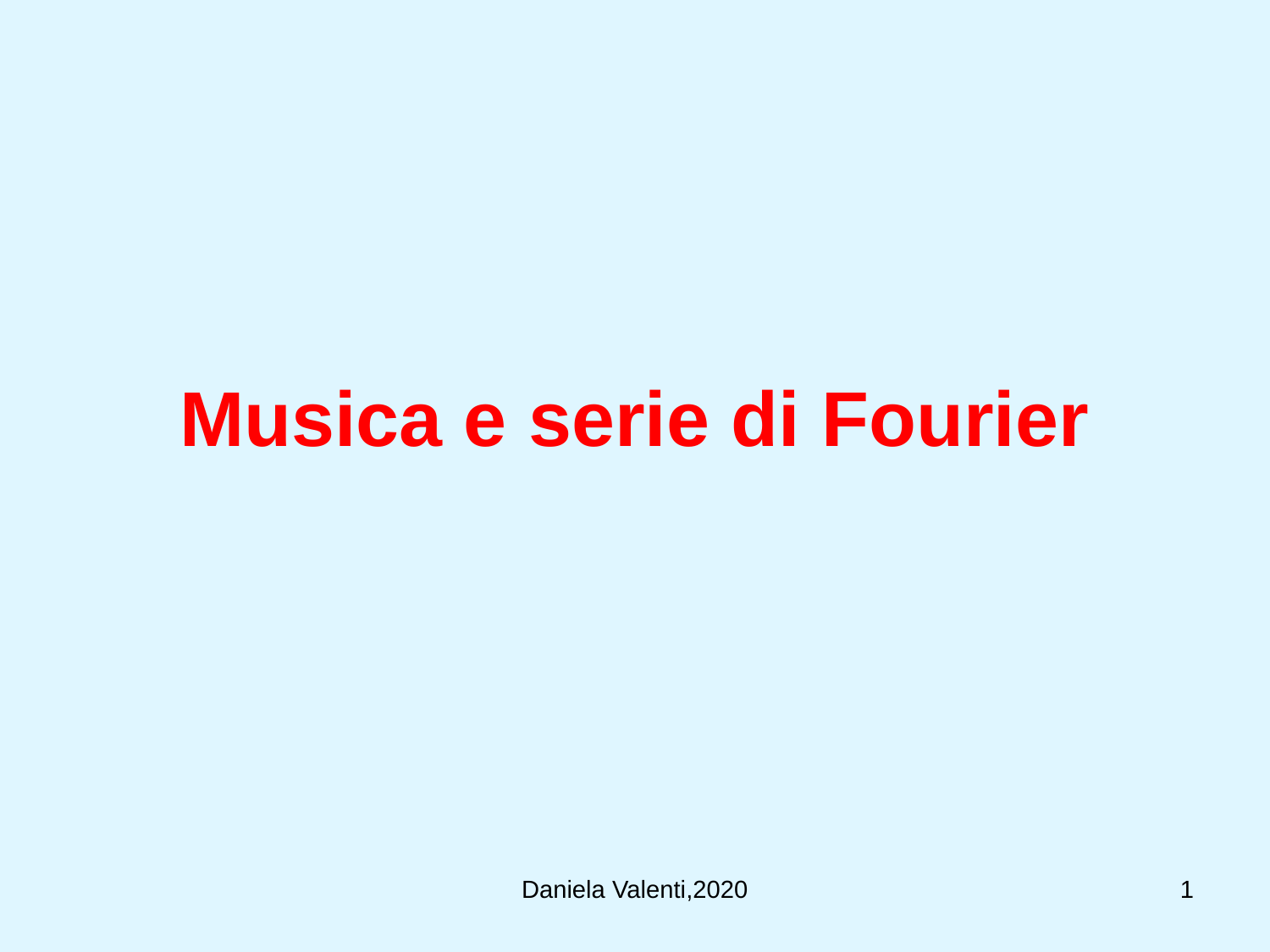

# Musica e serie di Fourier
Daniela Valenti,2020
1